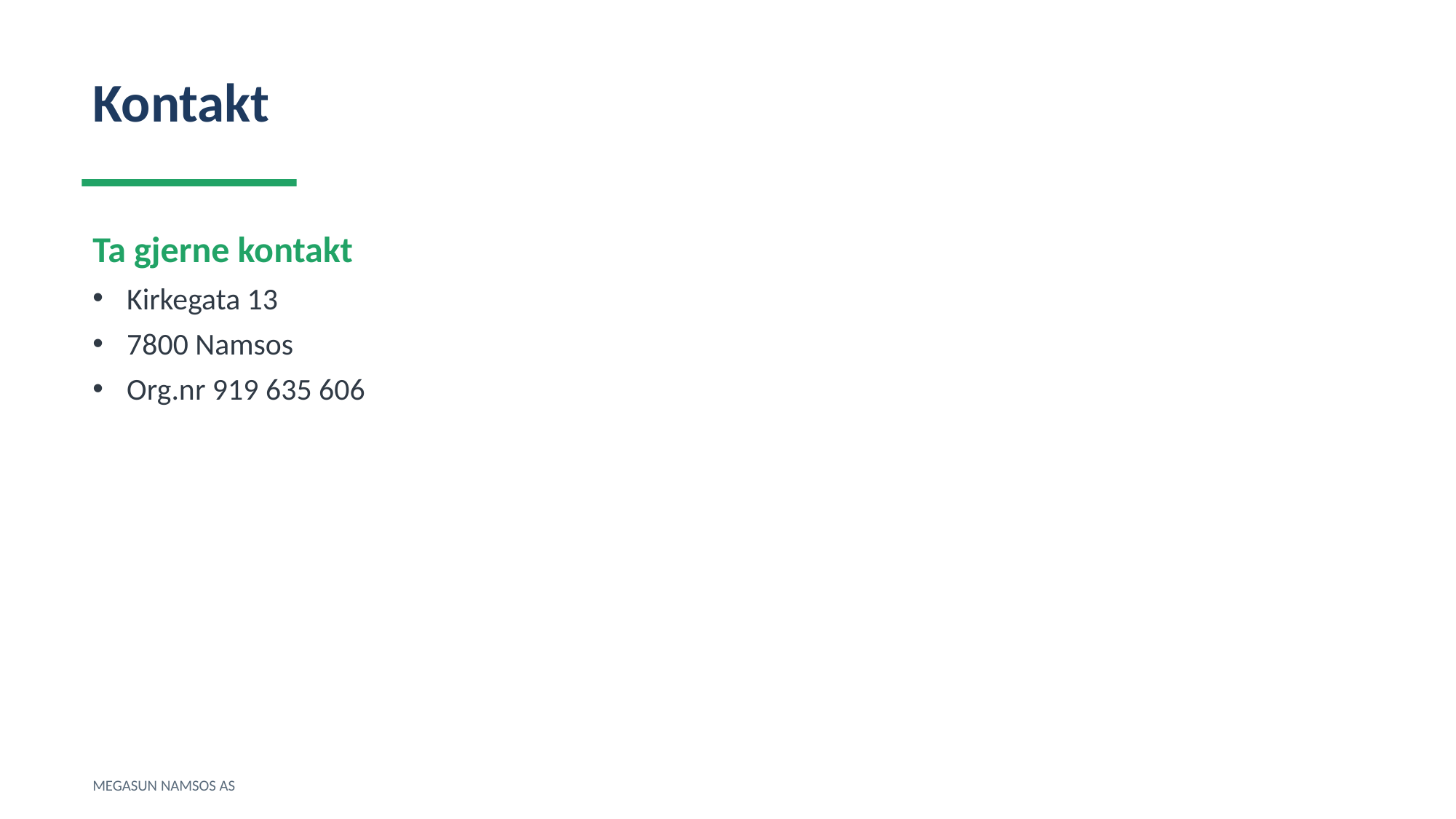

Kontakt

Ta gjerne kontakt
Kirkegata 13
7800 Namsos
Org.nr 919 635 606
MEGASUN NAMSOS AS